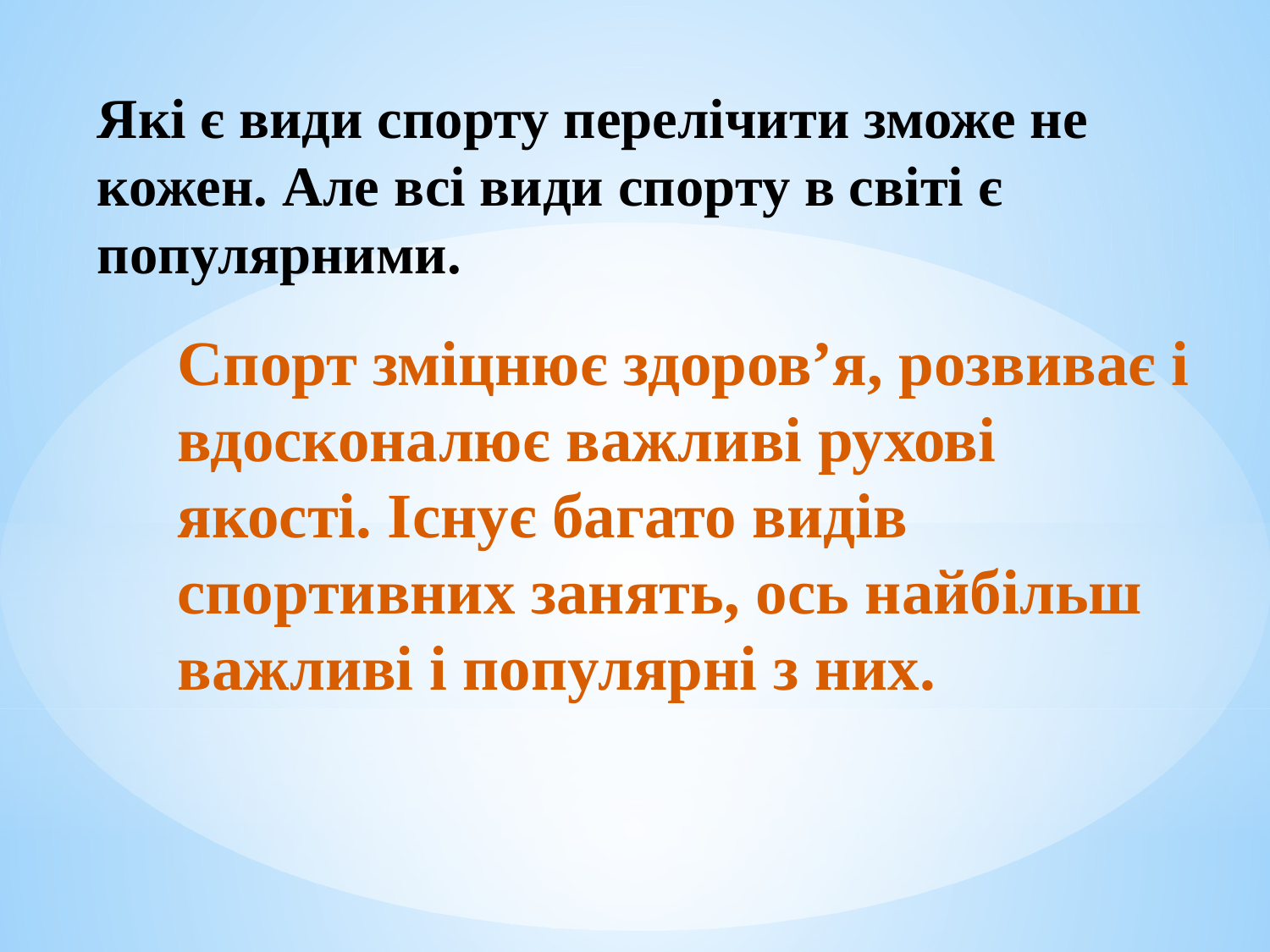

Які є види спорту перелічити зможе не кожен. Але всі види спорту в світі є популярними.
Спорт зміцнює здоров’я, розвиває і вдосконалює важливі рухові якості. Існує багато видів спортивних занять, ось найбільш важливі і популярні з них.